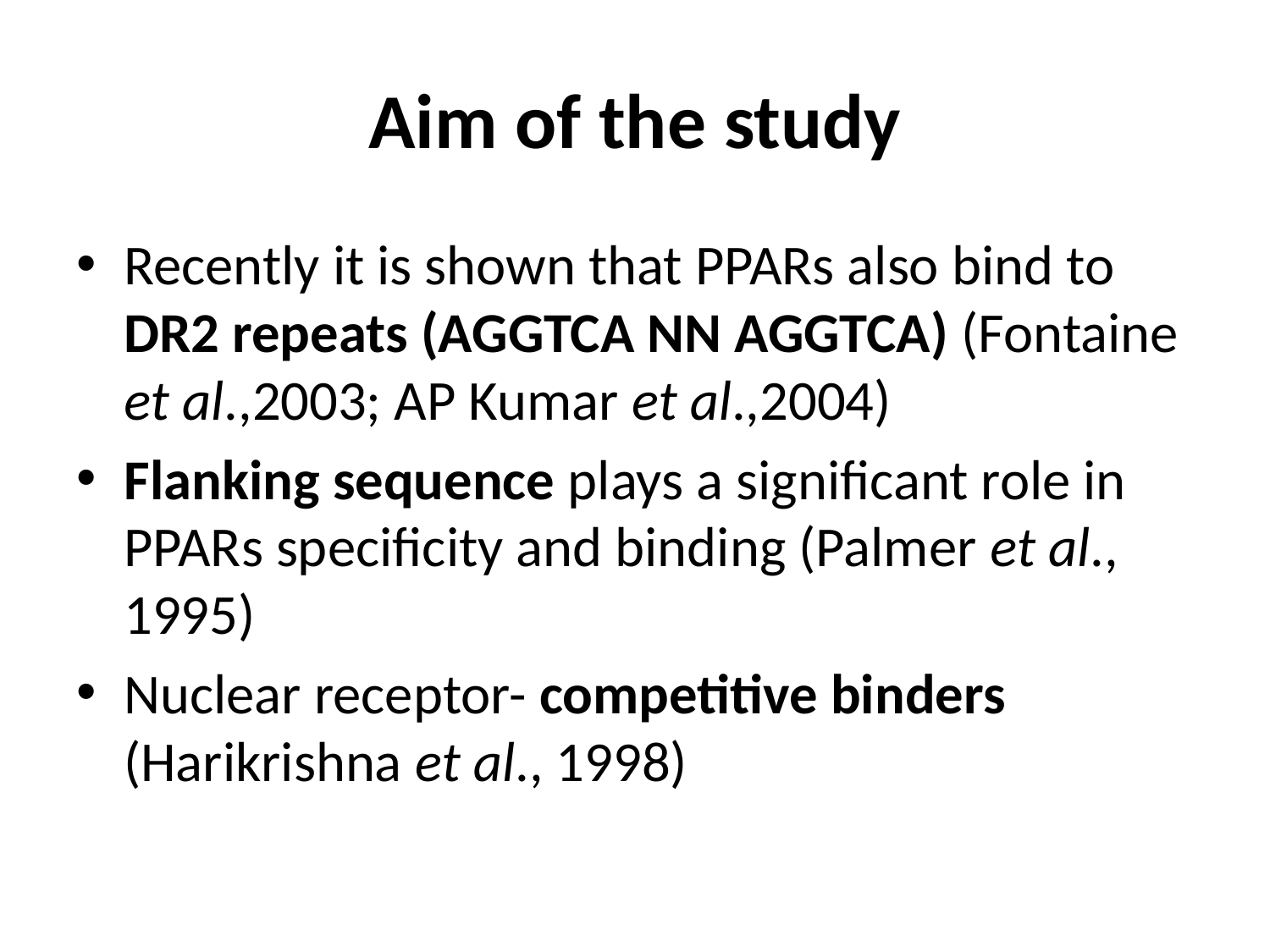

# Aim of the study
Recently it is shown that PPARs also bind to DR2 repeats (AGGTCA NN AGGTCA) (Fontaine et al.,2003; AP Kumar et al.,2004)
Flanking sequence plays a significant role in PPARs specificity and binding (Palmer et al., 1995)
Nuclear receptor- competitive binders (Harikrishna et al., 1998)